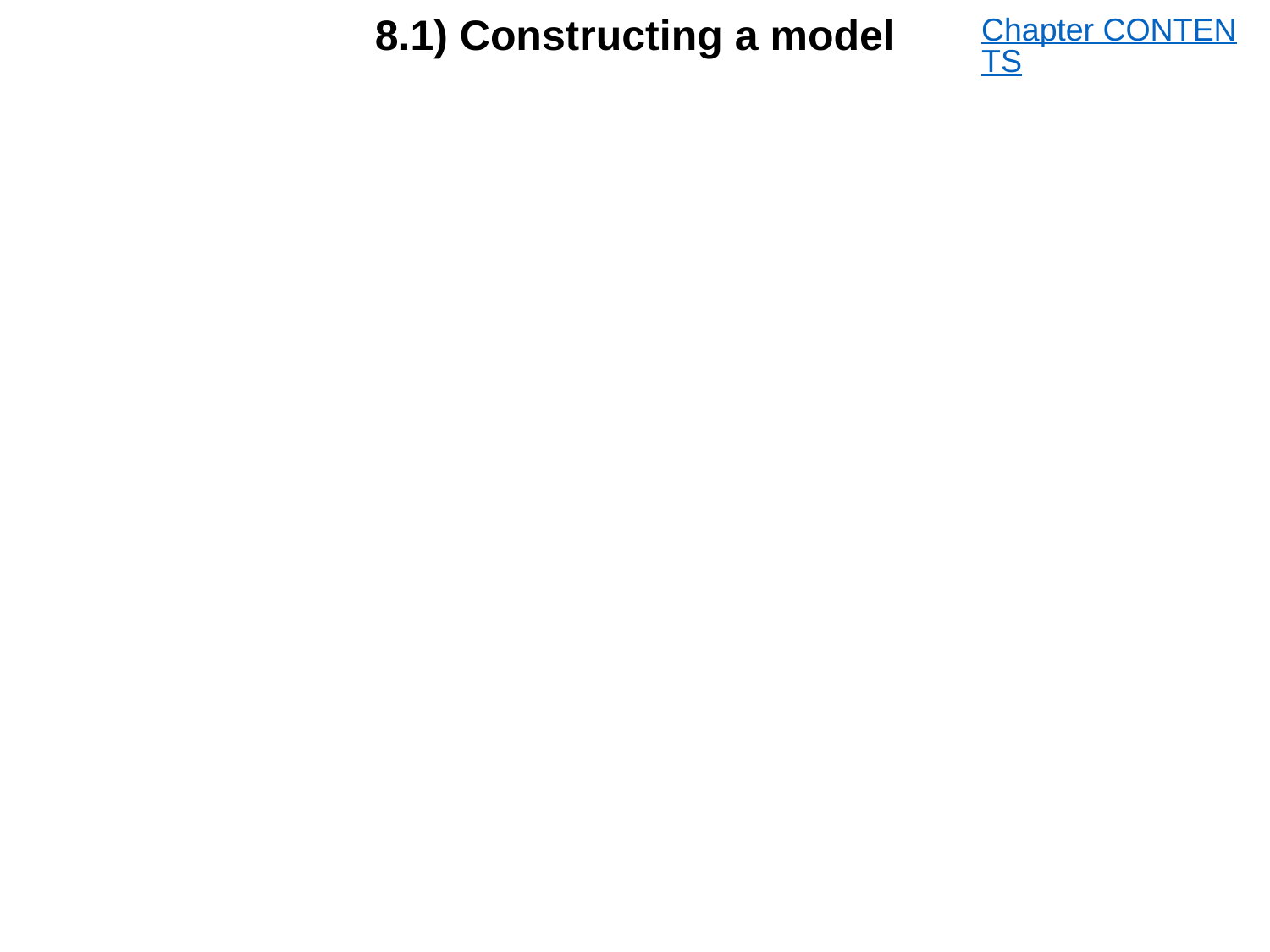

# 8.1) Constructing a model
Chapter CONTENTS